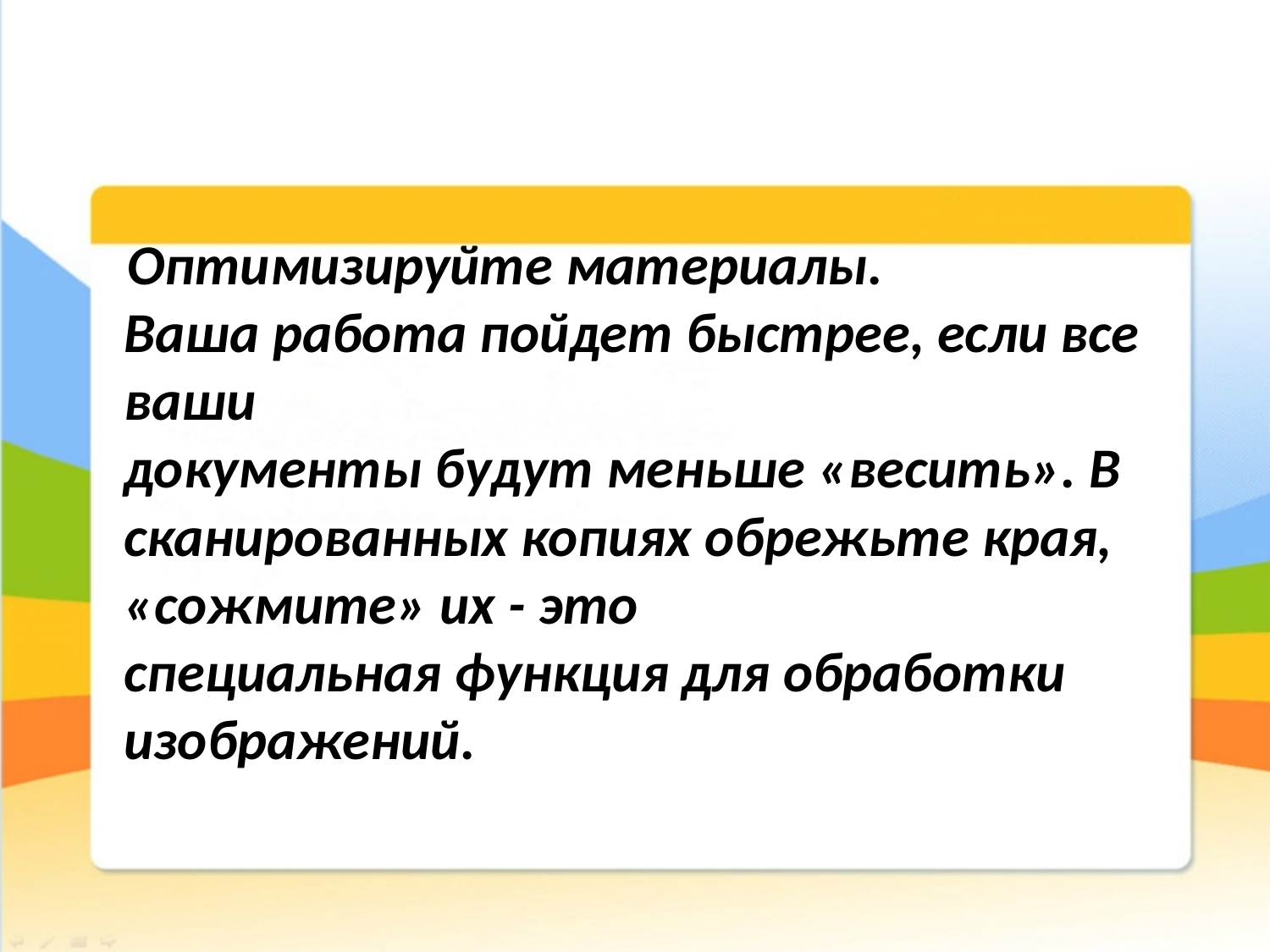

Оптимизируйте материалы.
Ваша работа пойдет быстрее, если все ваши
документы будут меньше «весить». В сканированных копиях обрежьте края,
«сожмите» их - это
специальная функция для обработки изображений.